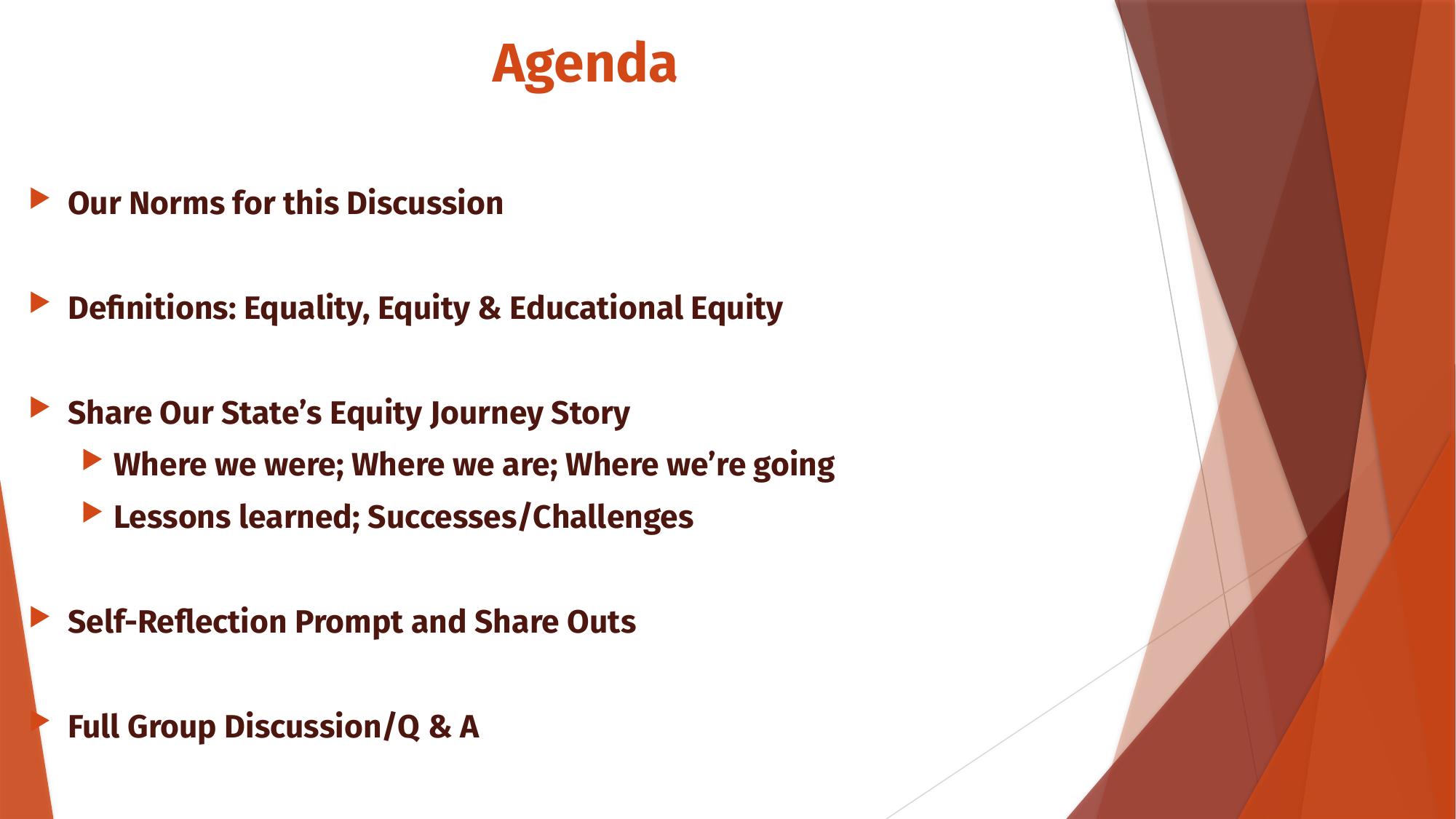

# Agenda
Our Norms for this Discussion

Definitions: Equality, Equity & Educational Equity

Share Our State’s Equity Journey Story
Where we were; Where we are; Where we’re going
Lessons learned; Successes/Challenges

Self-Reflection Prompt and Share Outs

Full Group Discussion/Q & A